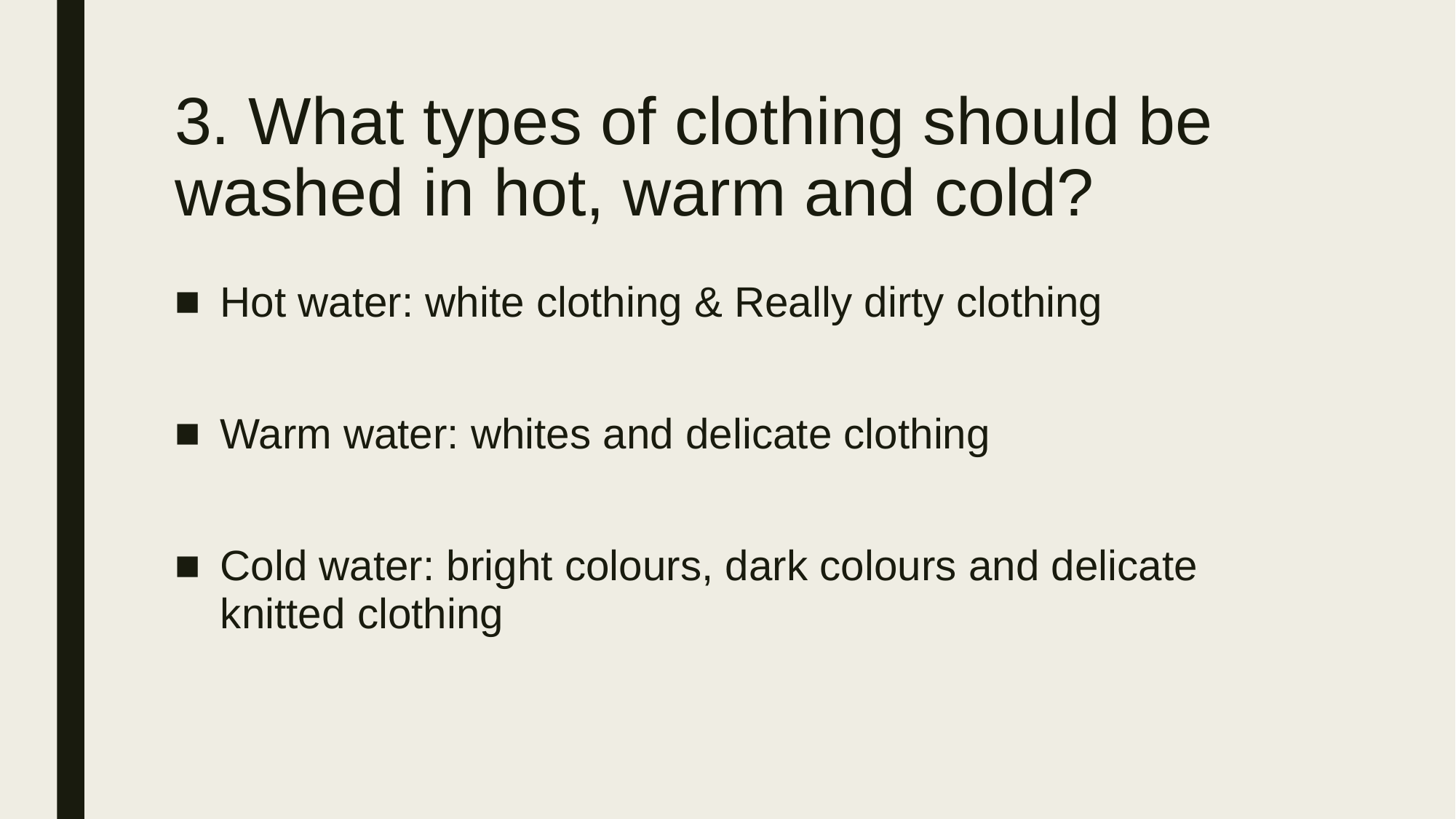

# 3. What types of clothing should be washed in hot, warm and cold?
Hot water: white clothing & Really dirty clothing

Warm water: whites and delicate clothing

Cold water: bright colours, dark colours and delicate knitted clothing